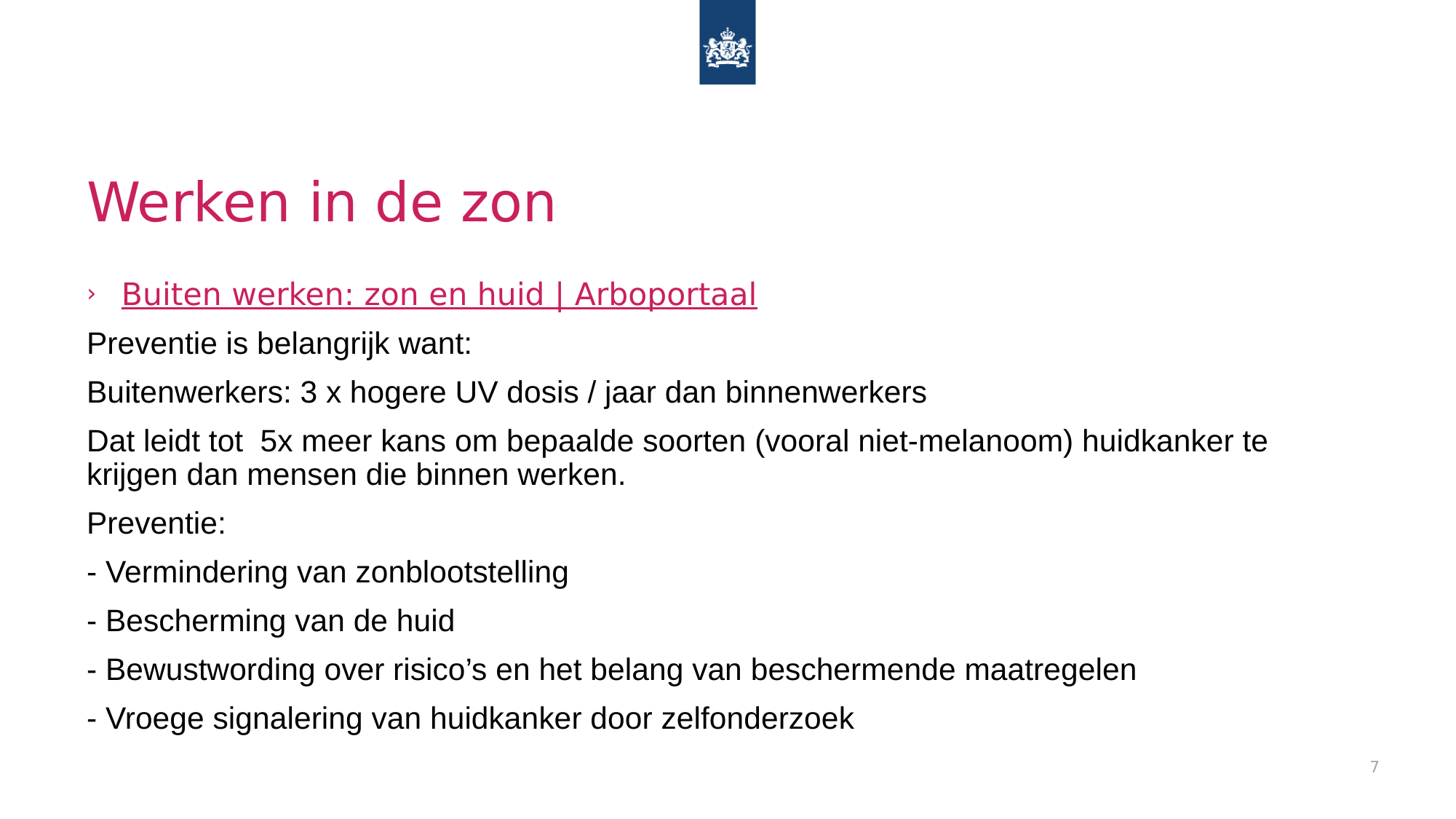

# Werken in de zon
Buiten werken: zon en huid | Arboportaal
Preventie is belangrijk want:
Buitenwerkers: 3 x hogere UV dosis / jaar dan binnenwerkers
Dat leidt tot  5x meer kans om bepaalde soorten (vooral niet-melanoom) huidkanker te krijgen dan mensen die binnen werken.
Preventie:
- Vermindering van zonblootstelling
- Bescherming van de huid
- Bewustwording over risico’s en het belang van beschermende maatregelen
- Vroege signalering van huidkanker door zelfonderzoek

7